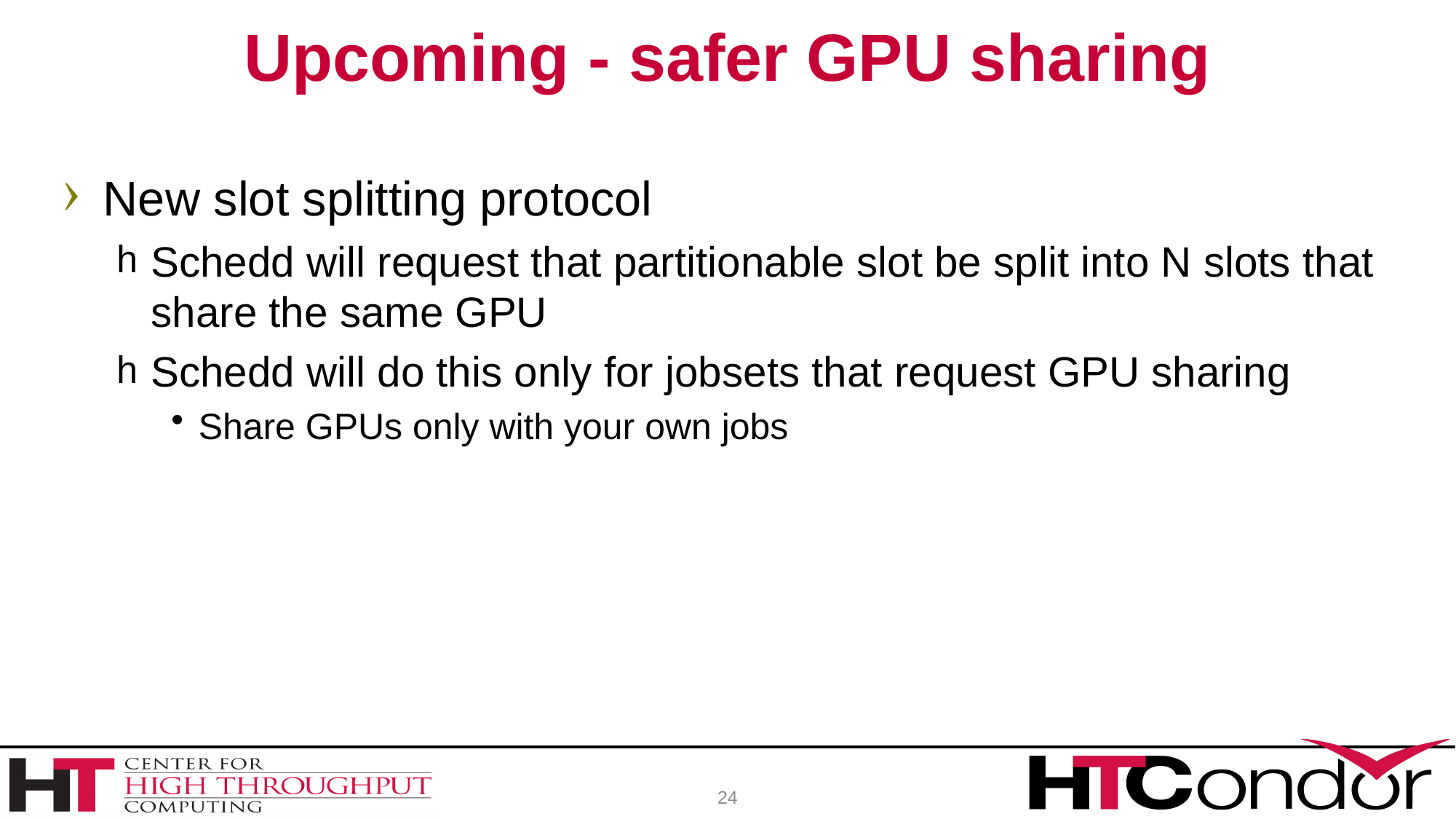

# Upcoming - safer GPU sharing
New slot splitting protocol
Schedd will request that partitionable slot be split into N slots that share the same GPU
Schedd will do this only for jobsets that request GPU sharing
Share GPUs only with your own jobs
24